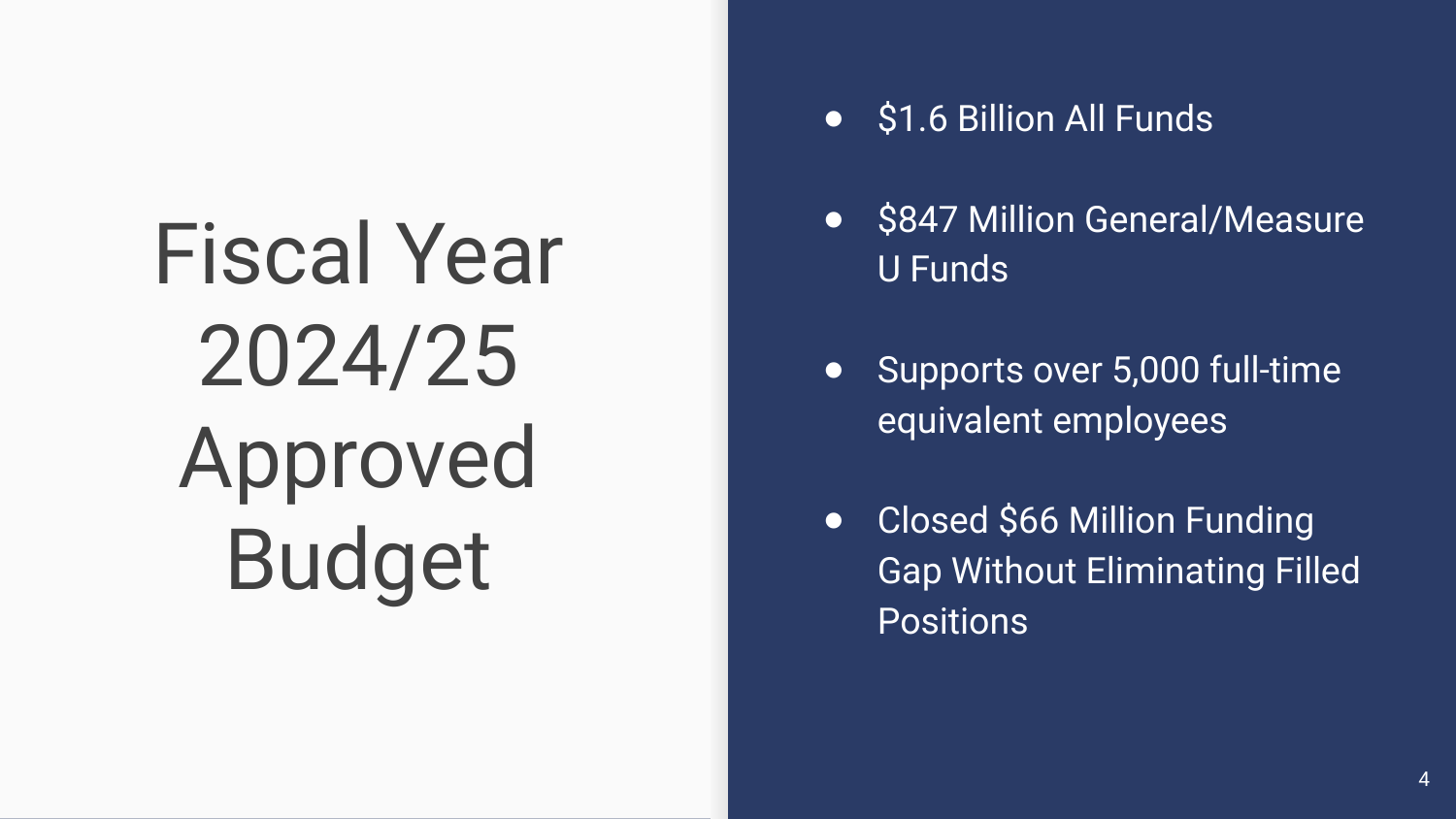

$1.6 Billion All Funds

$847 Million General/Measure U Funds

Supports over 5,000 full-time equivalent employees

Closed $66 Million Funding Gap Without Eliminating Filled Positions

# Fiscal Year 2024/25 Approved Budget
4